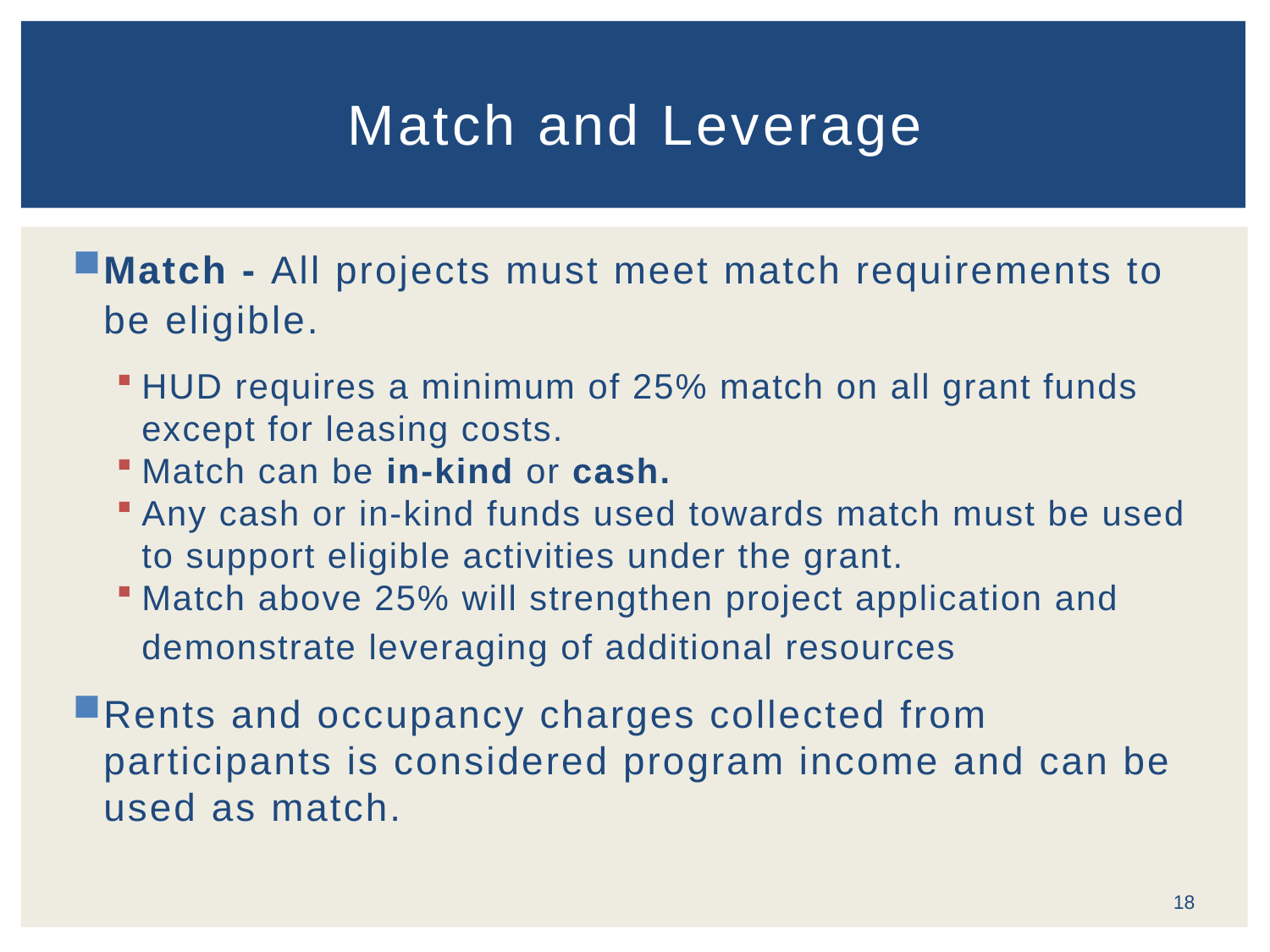

# Match and Leverage
Match - All projects must meet match requirements to be eligible.
HUD requires a minimum of 25% match on all grant funds except for leasing costs.
Match can be in-kind or cash.
Any cash or in-kind funds used towards match must be used to support eligible activities under the grant.
Match above 25% will strengthen project application and demonstrate leveraging of additional resources
Rents and occupancy charges collected from participants is considered program income and can be used as match.
18